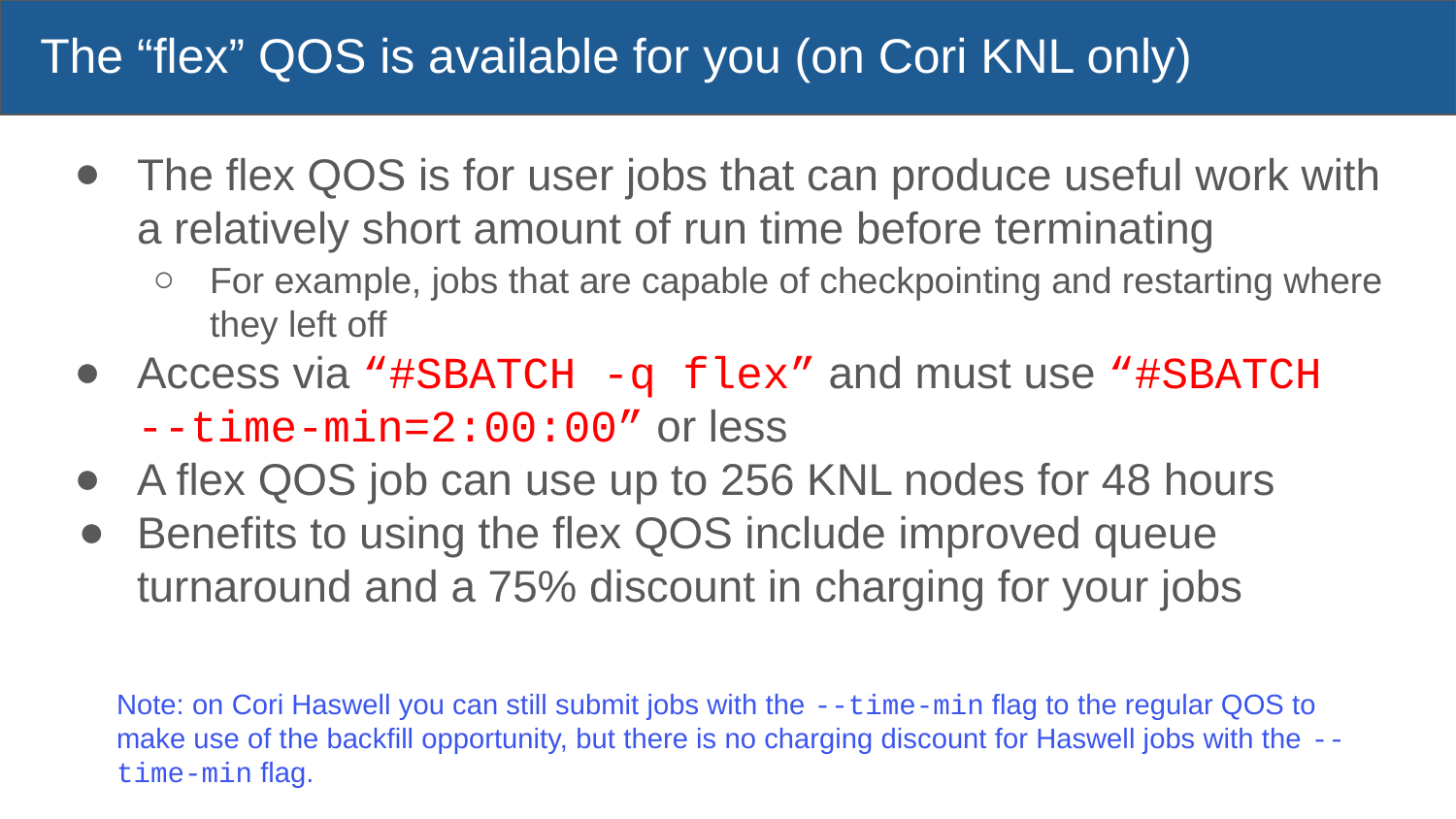

# The “flex” QOS is available for you (on Cori KNL only)
The flex QOS is for user jobs that can produce useful work with a relatively short amount of run time before terminating
For example, jobs that are capable of checkpointing and restarting where they left off
Access via “#SBATCH -q flex” and must use “#SBATCH --time-min=2:00:00” or less
A flex QOS job can use up to 256 KNL nodes for 48 hours
Benefits to using the flex QOS include improved queue turnaround and a 75% discount in charging for your jobs
Note: on Cori Haswell you can still submit jobs with the --time-min flag to the regular QOS to make use of the backfill opportunity, but there is no charging discount for Haswell jobs with the --time-min flag.